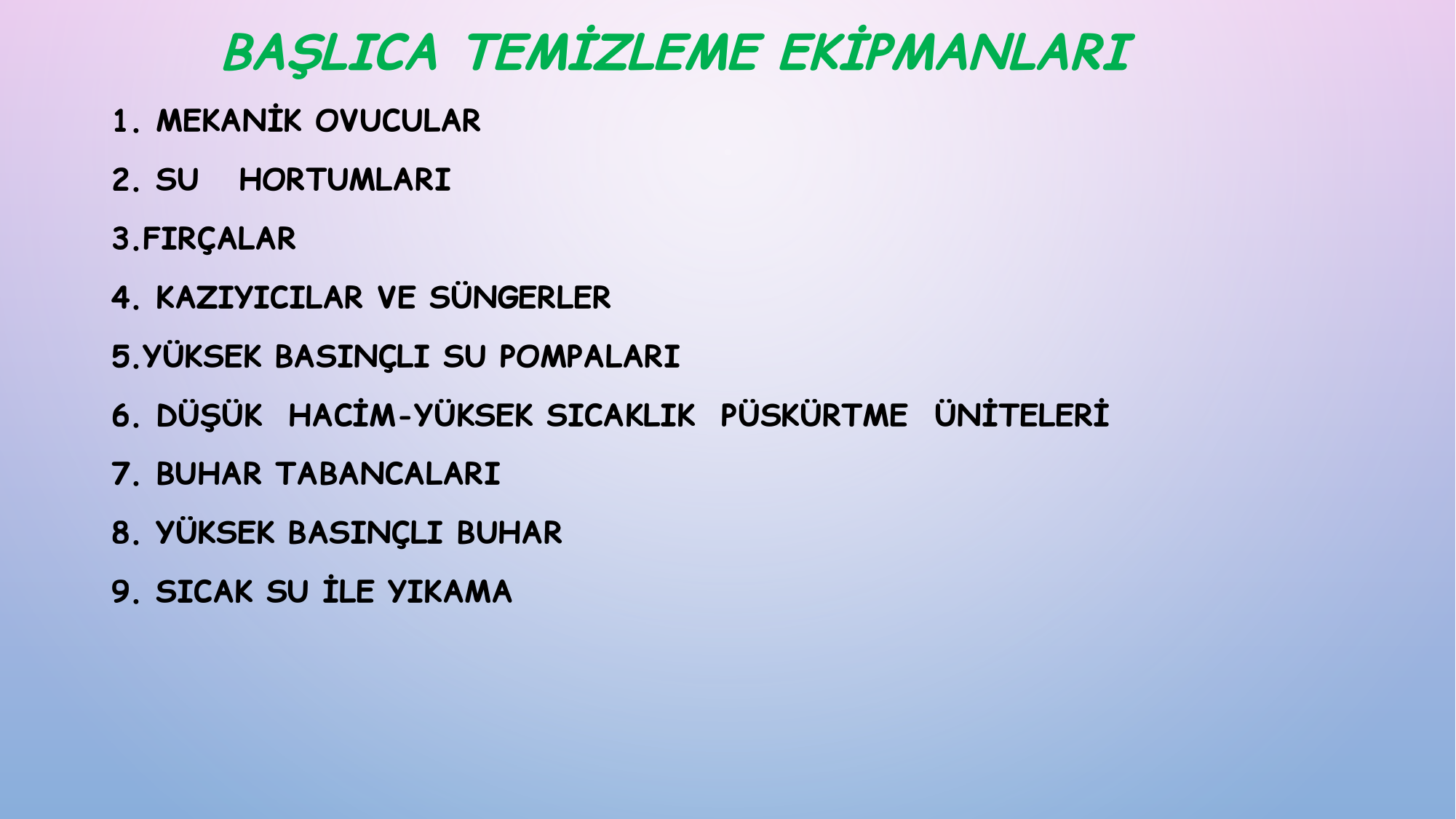

# Başlıca temizleme ekipmanları
1. Mekanik ovucular
2. Su   hortumları
3.Fırçalar
4. Kazıyıcılar ve süngerler
5.Yüksek basınçlı su pompaları
6. Düşük  hacim-yüksek sıcaklık  püskürtme  üniteleri
7. Buhar tabancaları
8. Yüksek basınçlı buhar
9. Sıcak su ile yıkama